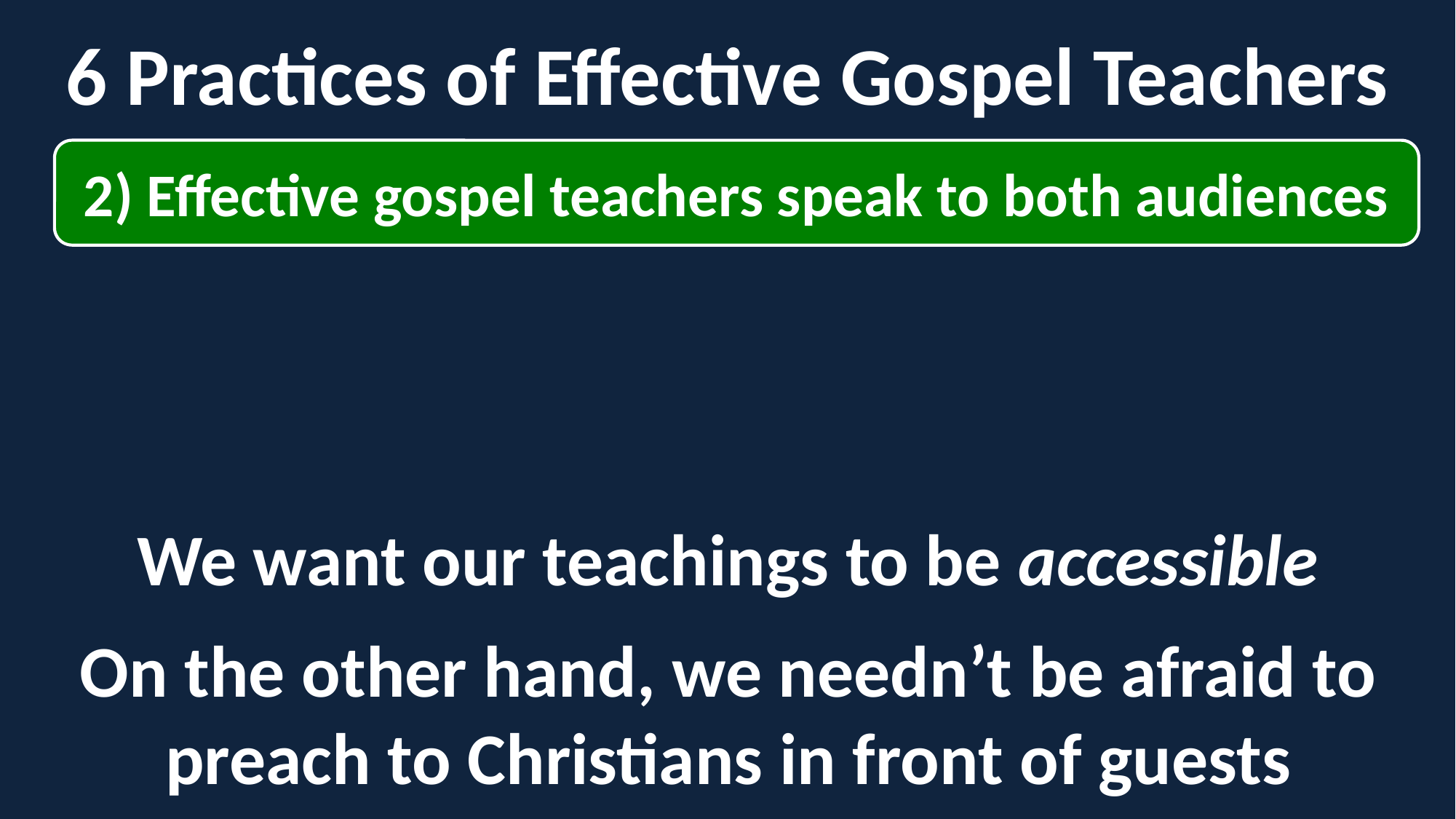

6 Practices of Effective Gospel Teachers
2) Effective gospel teachers speak to both audiences
We want our teachings to be accessible
On the other hand, we needn’t be afraid to preach to Christians in front of guests